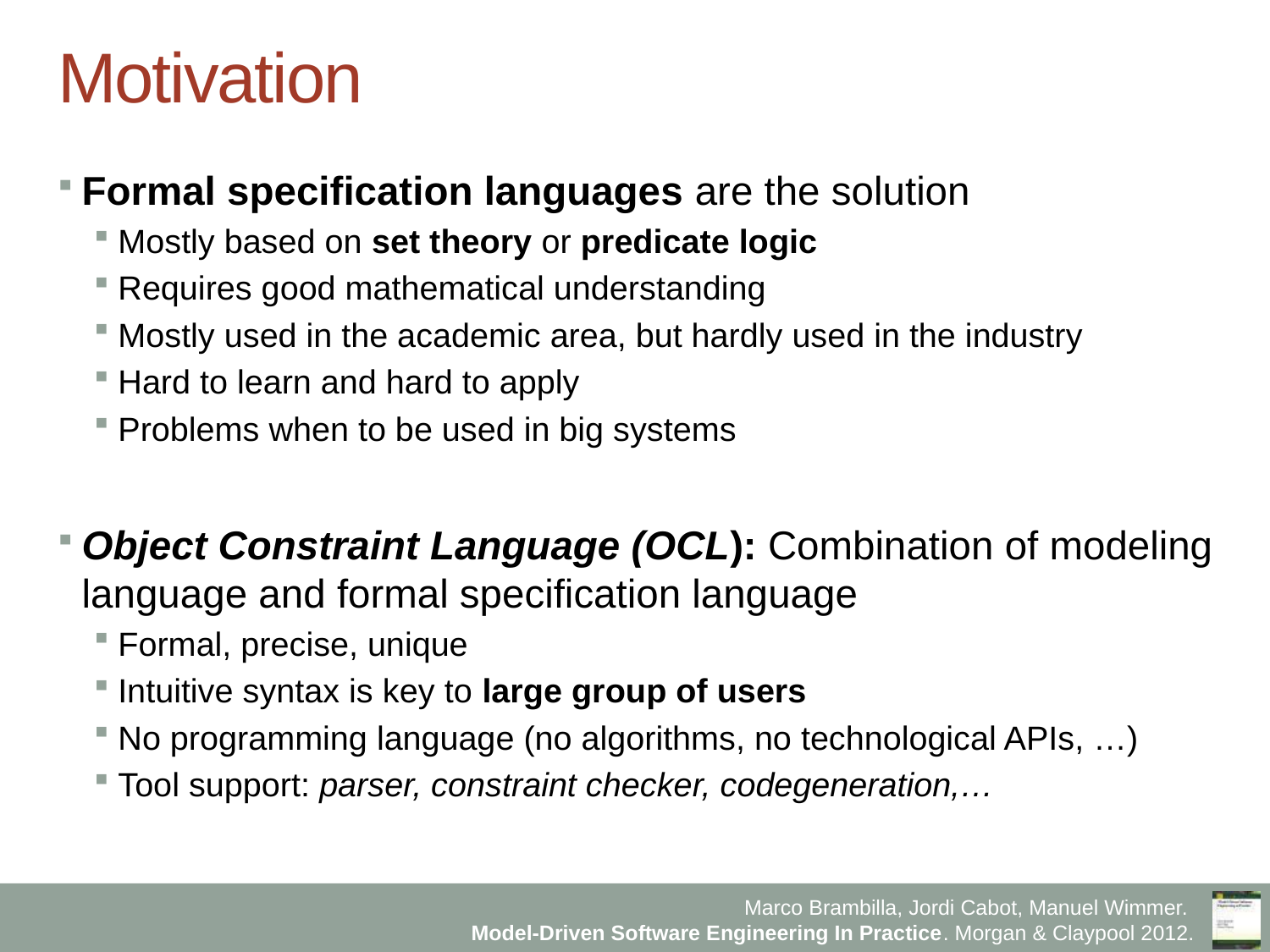

# Motivation
Formal specification languages are the solution
Mostly based on set theory or predicate logic
Requires good mathematical understanding
Mostly used in the academic area, but hardly used in the industry
Hard to learn and hard to apply
Problems when to be used in big systems

Object Constraint Language (OCL): Combination of modeling language and formal specification language
Formal, precise, unique
Intuitive syntax is key to large group of users
No programming language (no algorithms, no technological APIs, …)
Tool support: parser, constraint checker, codegeneration,…